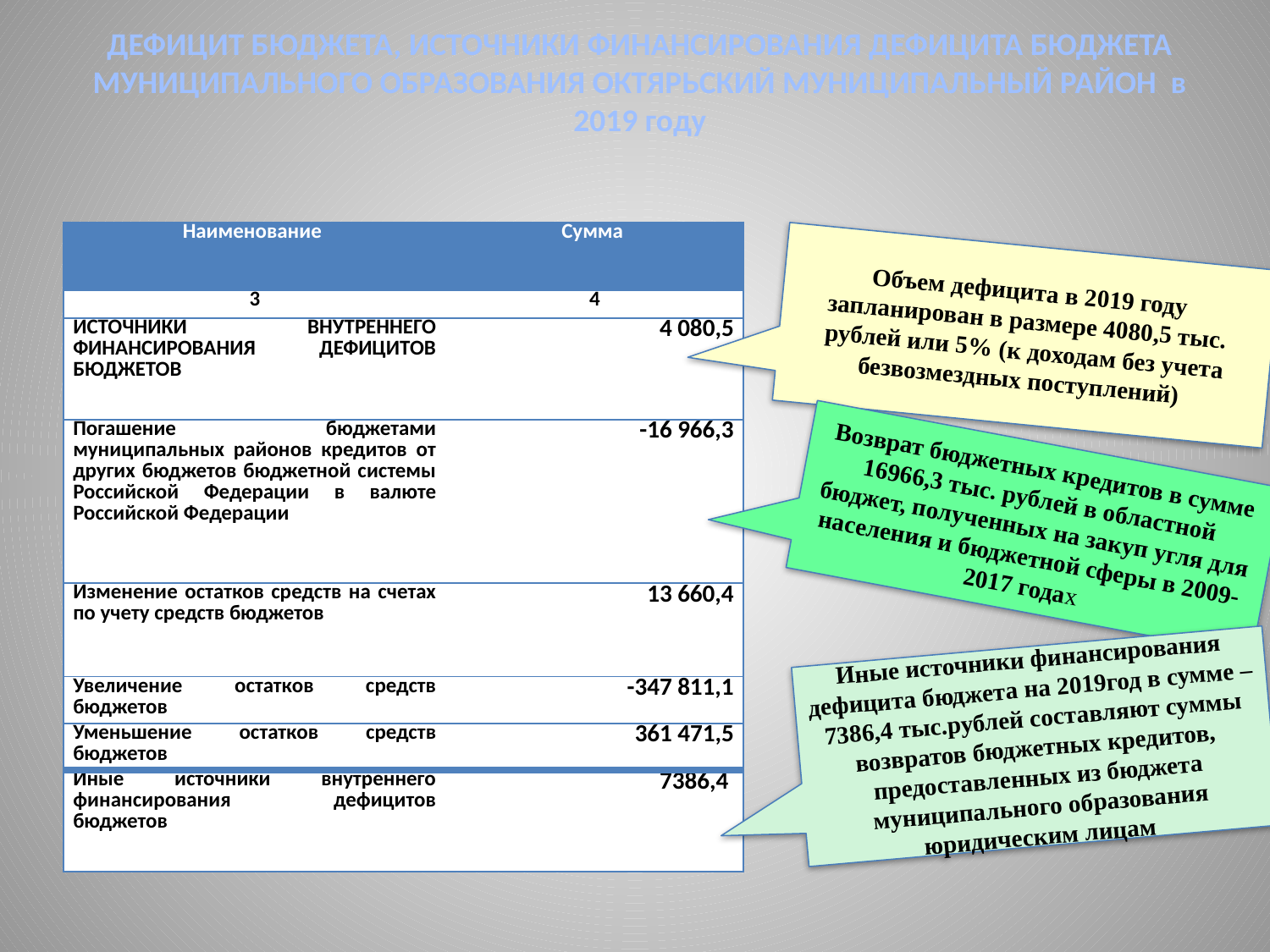

ДЕФИЦИТ БЮДЖЕТА, ИСТОЧНИКИ ФИНАНСИРОВАНИЯ ДЕФИЦИТА БЮДЖЕТА МУНИЦИПАЛЬНОГО ОБРАЗОВАНИЯ ОКТЯРЬСКИЙ МУНИЦИПАЛЬНЫЙ РАЙОН  в 2019 году
| Наименование | Сумма |
| --- | --- |
| 3 | 4 |
| ИСТОЧНИКИ ВНУТРЕННЕГО ФИНАНСИРОВАНИЯ ДЕФИЦИТОВ БЮДЖЕТОВ | 4 080,5 |
| Погашение бюджетами муниципальных районов кредитов от других бюджетов бюджетной системы Российской Федерации в валюте Российской Федерации | -16 966,3 |
| Изменение остатков средств на счетах по учету средств бюджетов | 13 660,4 |
| Увеличение остатков средств бюджетов | -347 811,1 |
| Уменьшение остатков средств бюджетов | 361 471,5 |
| Иные источники внутреннего финансирования дефицитов бюджетов | 7386,4 |
Объем дефицита в 2019 году запланирован в размере 4080,5 тыс. рублей или 5% (к доходам без учета безвозмездных поступлений)
Возврат бюджетных кредитов в сумме 16966,3 тыс. рублей в областной бюджет, полученных на закуп угля для населения и бюджетной сферы в 2009-2017 годах
Иные источники финансирования дефицита бюджета на 2019год в сумме – 7386,4 тыс.рублей составляют суммы возвратов бюджетных кредитов, предоставленных из бюджета муниципального образования юридическим лицам